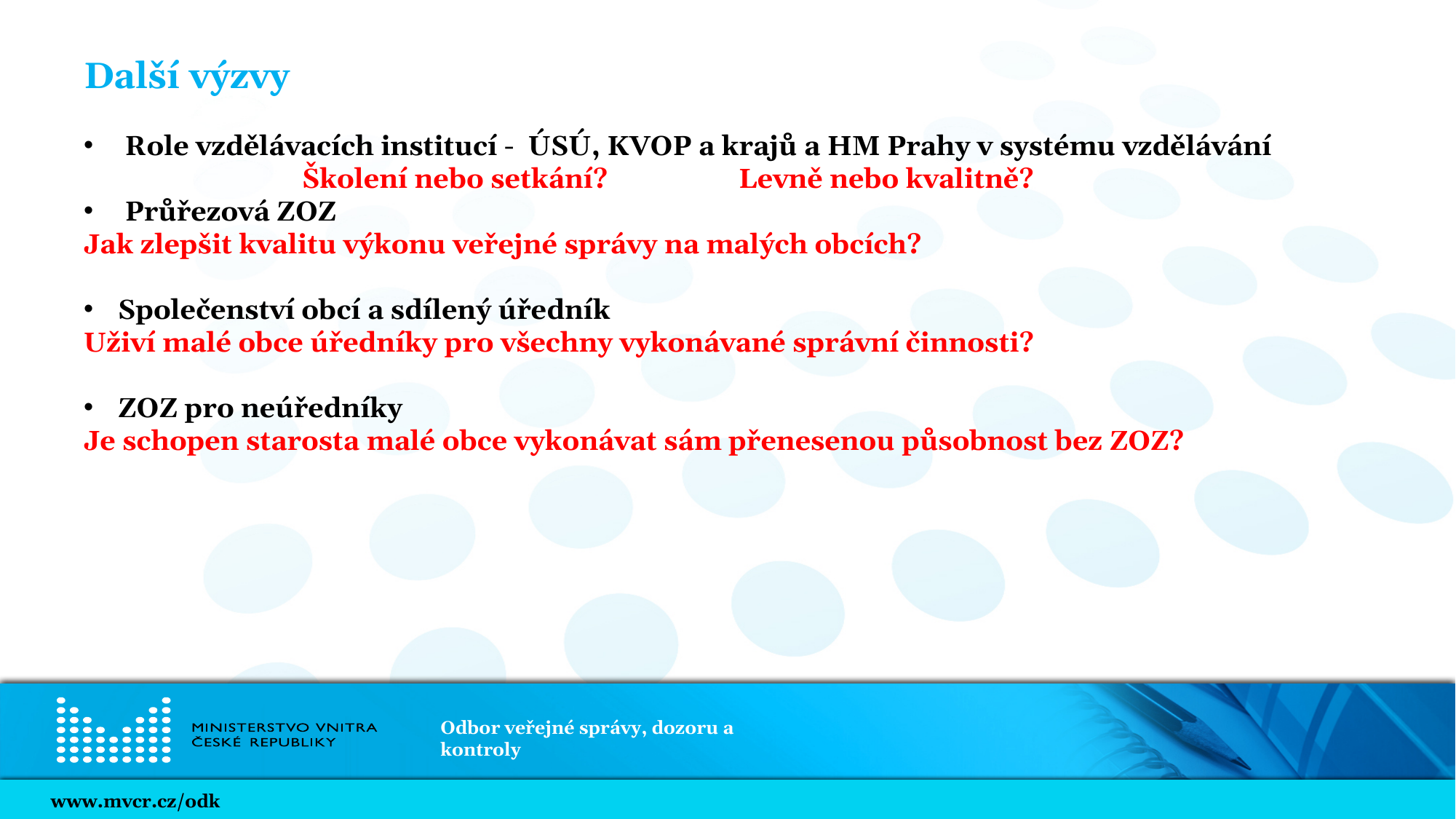

Další výzvy

 Role vzdělávacích institucí -  ÚSÚ, KVOP a krajů a HM Prahy v systému vzdělávání
		Školení nebo setkání?  		Levně nebo kvalitně?
 Průřezová ZOZ
Jak zlepšit kvalitu výkonu veřejné správy na malých obcích?

Společenství obcí a sdílený úředník
Uživí malé obce úředníky pro všechny vykonávané správní činnosti?

ZOZ pro neúředníky
Je schopen starosta malé obce vykonávat sám přenesenou působnost bez ZOZ?

#